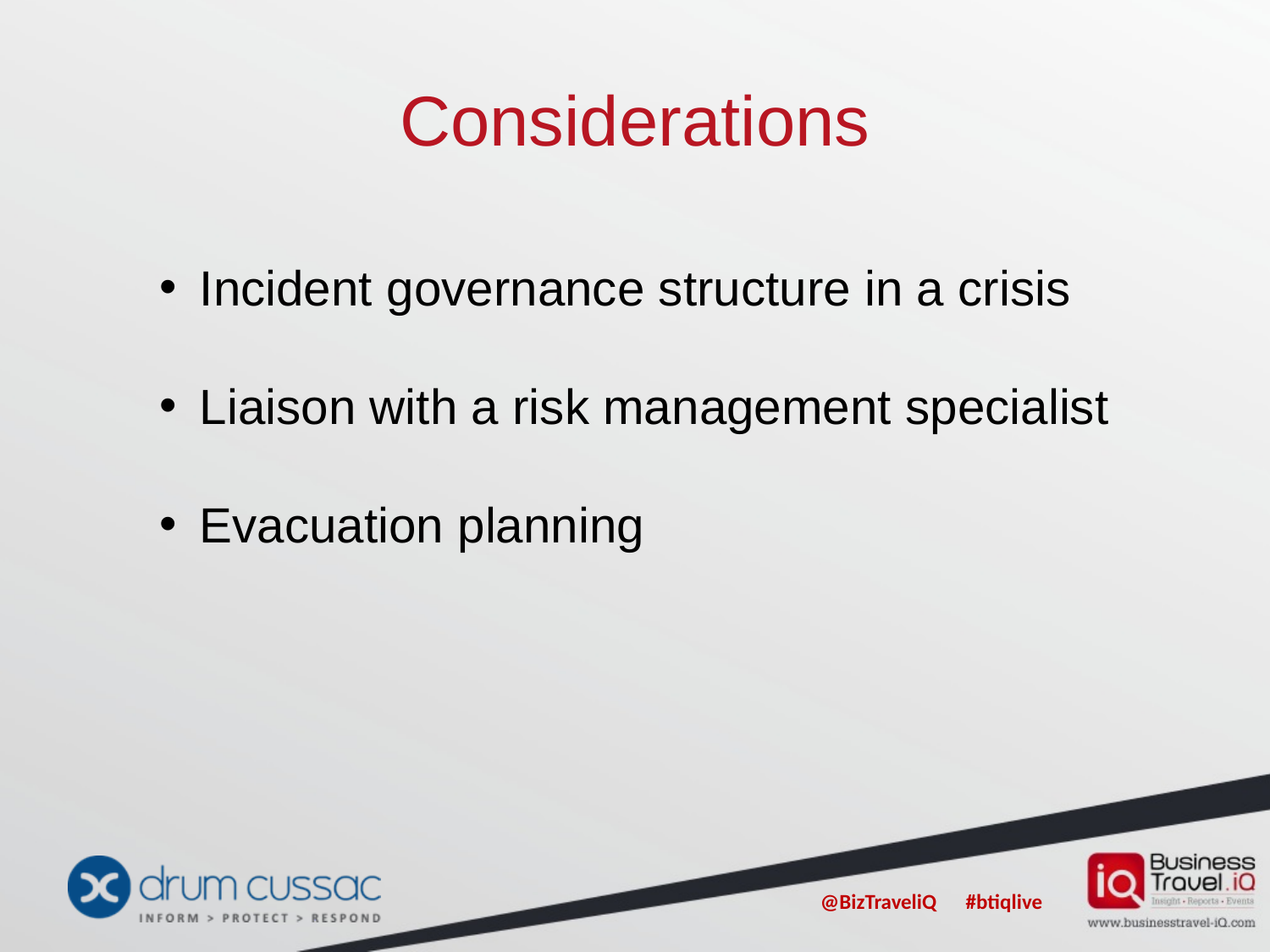

# Considerations
Incident governance structure in a crisis

Liaison with a risk management specialist

Evacuation planning